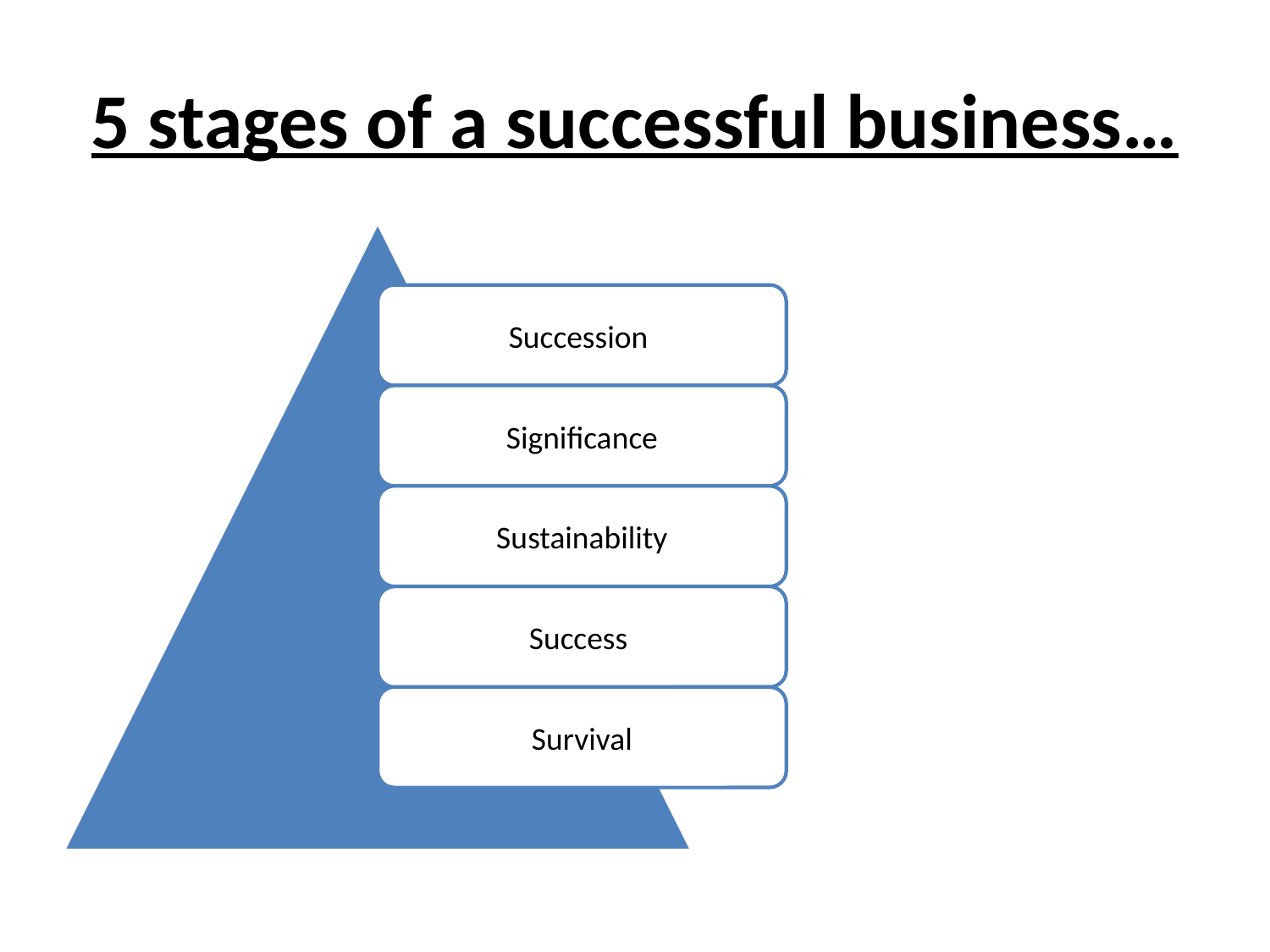

# 5 stages of a successful business…
Succession
Significance
Sustainability
Success
Survival